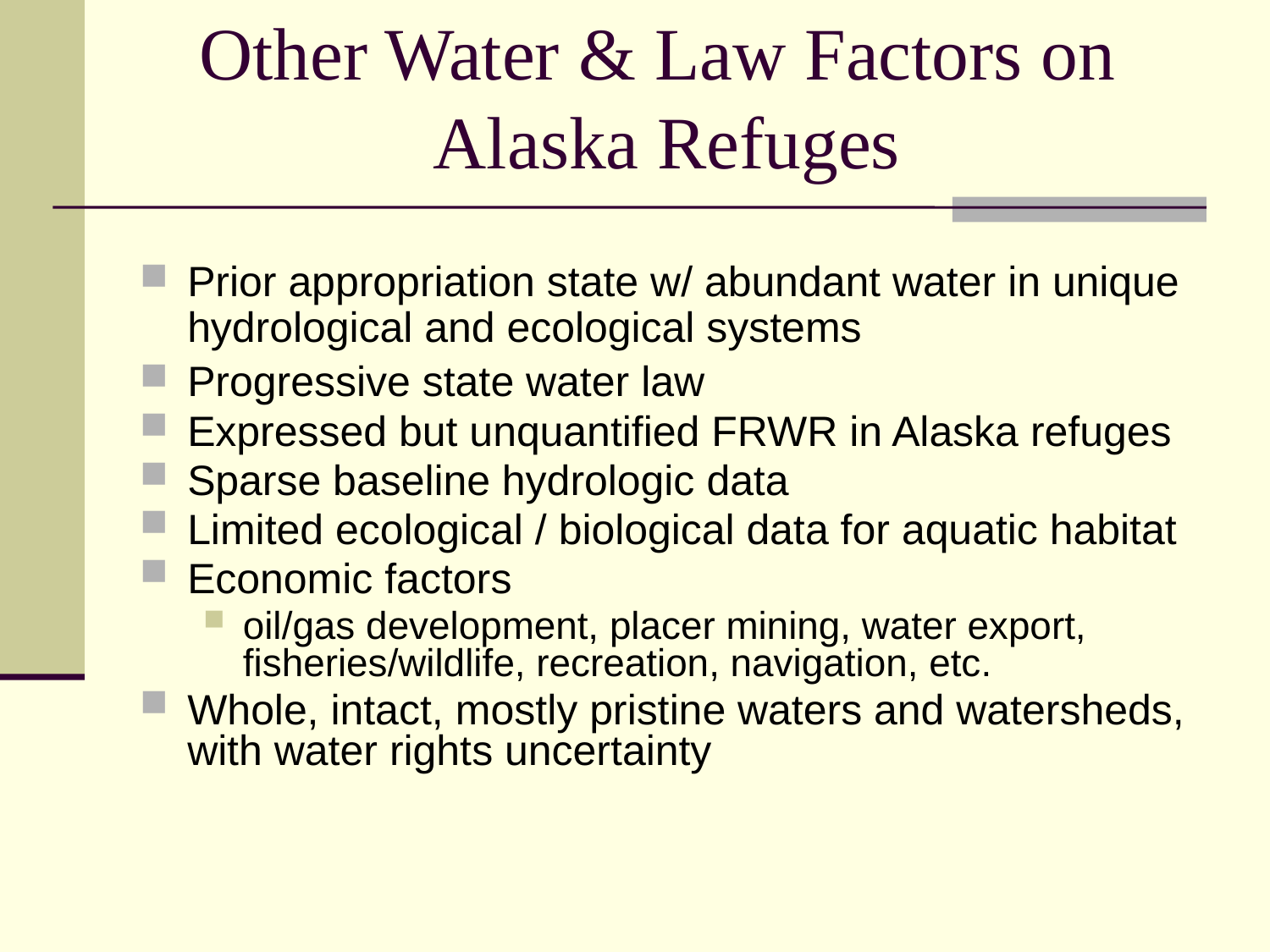

# Other Water & Law Factors on Alaska Refuges
Prior appropriation state w/ abundant water in unique hydrological and ecological systems
Progressive state water law
Expressed but unquantified FRWR in Alaska refuges
Sparse baseline hydrologic data
Limited ecological / biological data for aquatic habitat
Economic factors
oil/gas development, placer mining, water export, fisheries/wildlife, recreation, navigation, etc.
Whole, intact, mostly pristine waters and watersheds, with water rights uncertainty